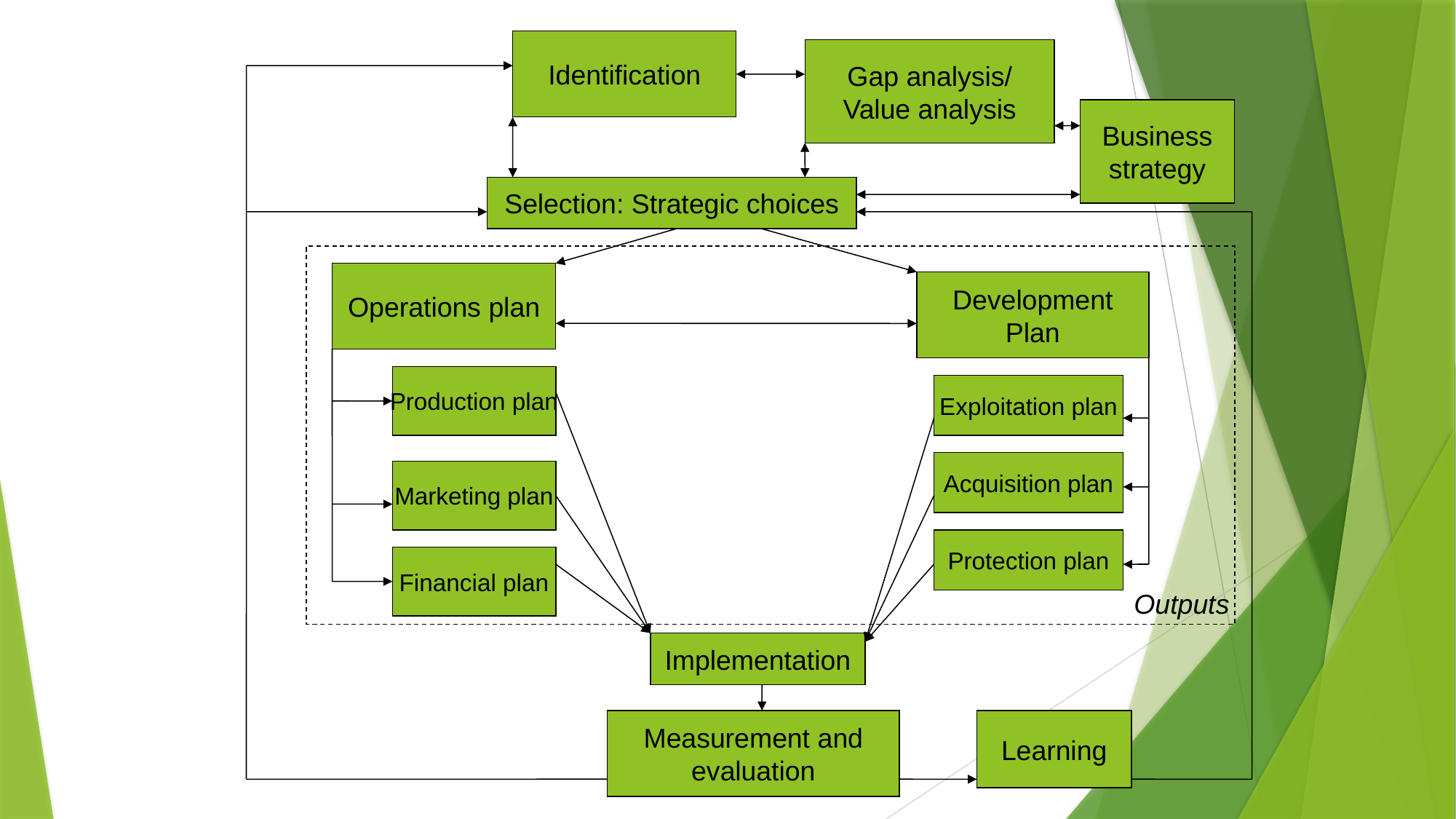

Identification
Gap analysis/
Value analysis

Business
strategy

Selection: Strategic choices

Operations plan
Development
Plan

Production plan
Exploitation plan

Acquisition plan
Marketing plan

Protection plan
Financial plan

Outputs
Implementation

Learning
Measurement and
evaluation